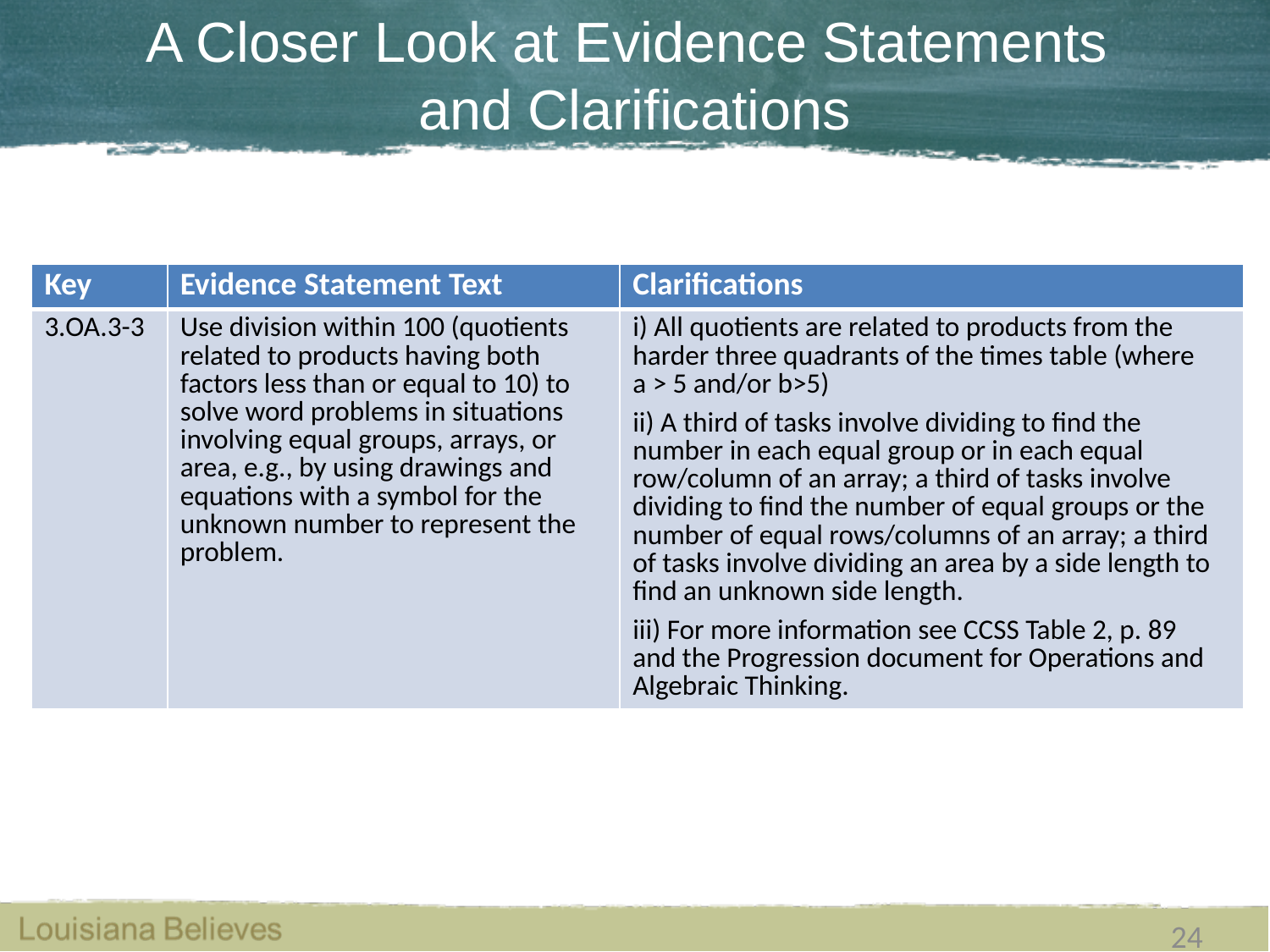

A Closer Look at Evidence Statements
and Clarifications
| Key | Evidence Statement Text | Clarifications |
| --- | --- | --- |
| 3.OA.3-3 | Use division within 100 (quotients related to products having both factors less than or equal to 10) to solve word problems in situations involving equal groups, arrays, or area, e.g., by using drawings and equations with a symbol for the unknown number to represent the problem. | i) All quotients are related to products from the harder three quadrants of the times table (where a > 5 and/or b>5) ii) A third of tasks involve dividing to find the number in each equal group or in each equal row/column of an array; a third of tasks involve dividing to find the number of equal groups or the number of equal rows/columns of an array; a third of tasks involve dividing an area by a side length to find an unknown side length. iii) For more information see CCSS Table 2, p. 89 and the Progression document for Operations and Algebraic Thinking. |
24